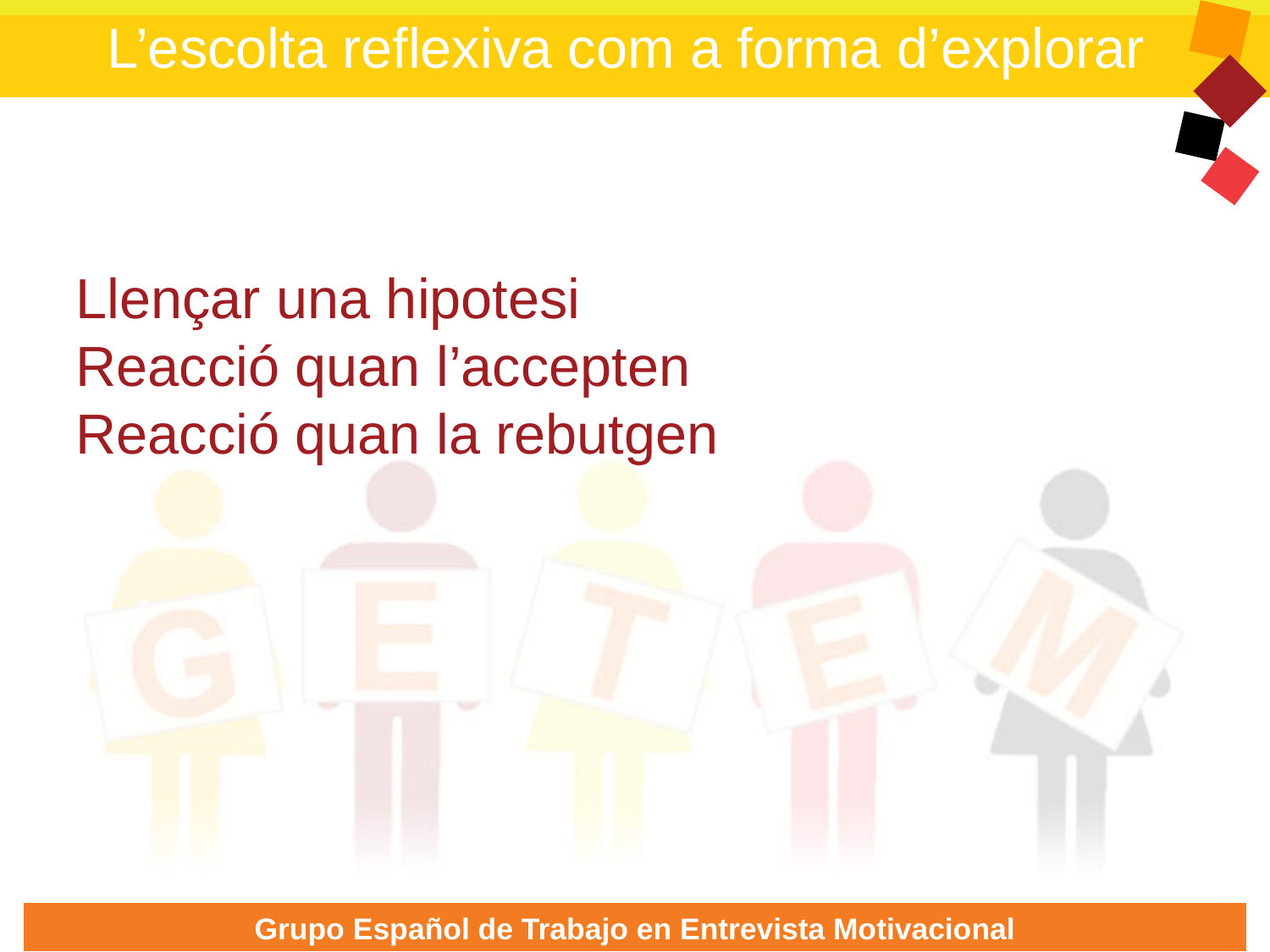

L’escolta reflexiva com a forma d’explorar
Llençar una hipotesi
Reacció quan l’accepten
Reacció quan la rebutgen